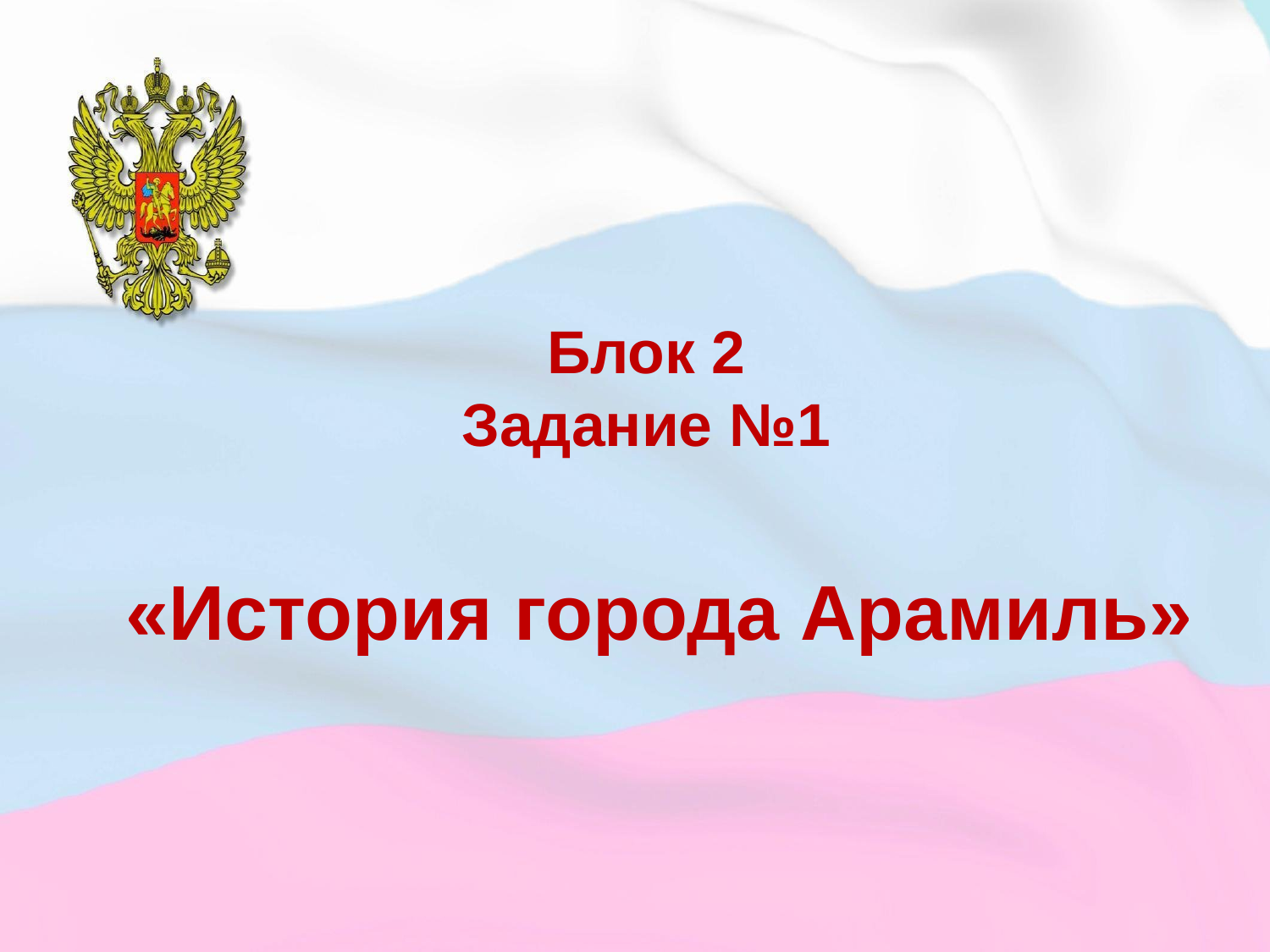

# Блок 2 Задание №1
«История города Арамиль»